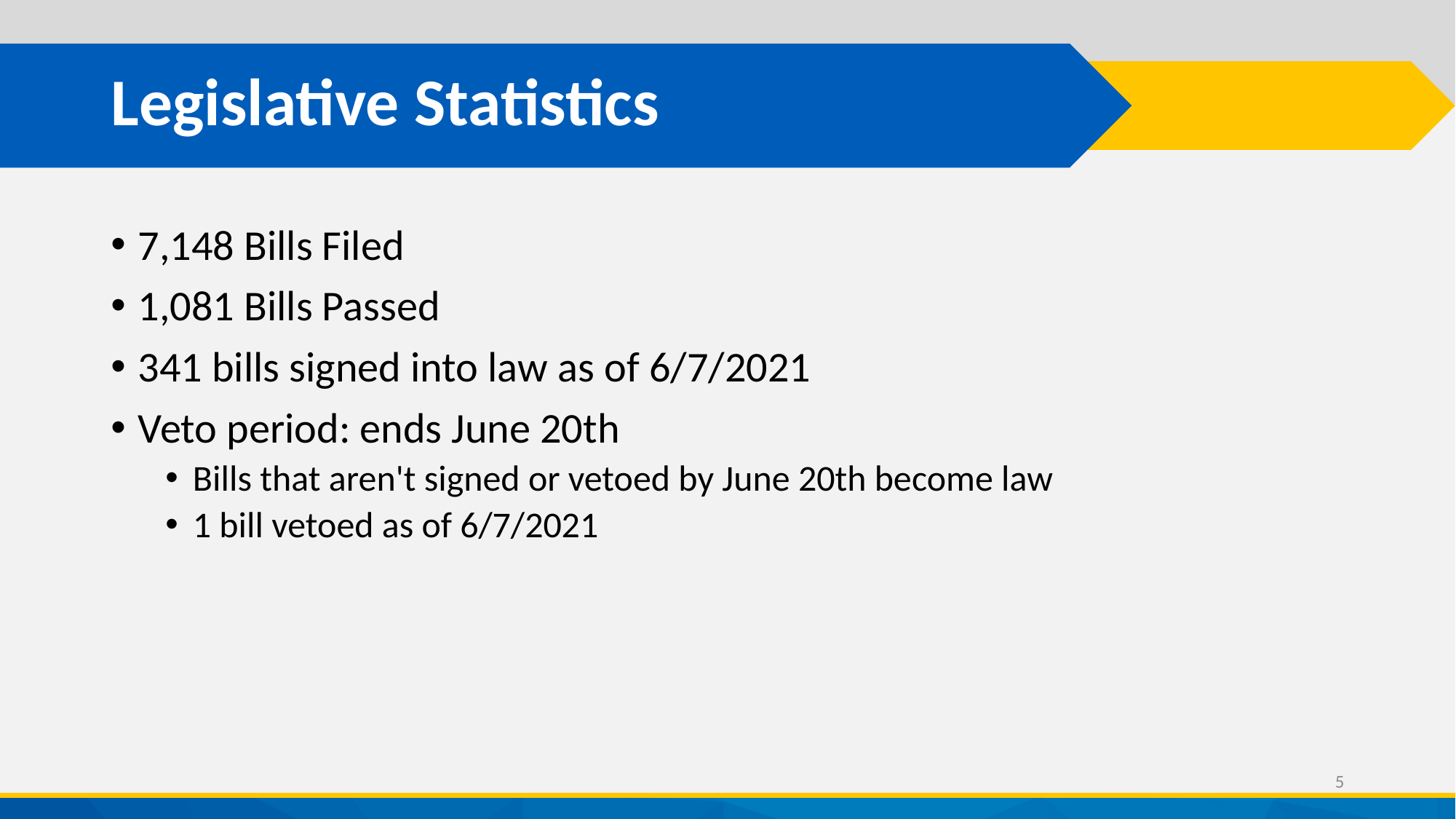

# Legislative Statistics
7,148 Bills Filed
1,081 Bills Passed
341 bills signed into law as of 6/7/2021
Veto period: ends June 20th
Bills that aren't signed or vetoed by June 20th become law
1 bill vetoed as of 6/7/2021
5